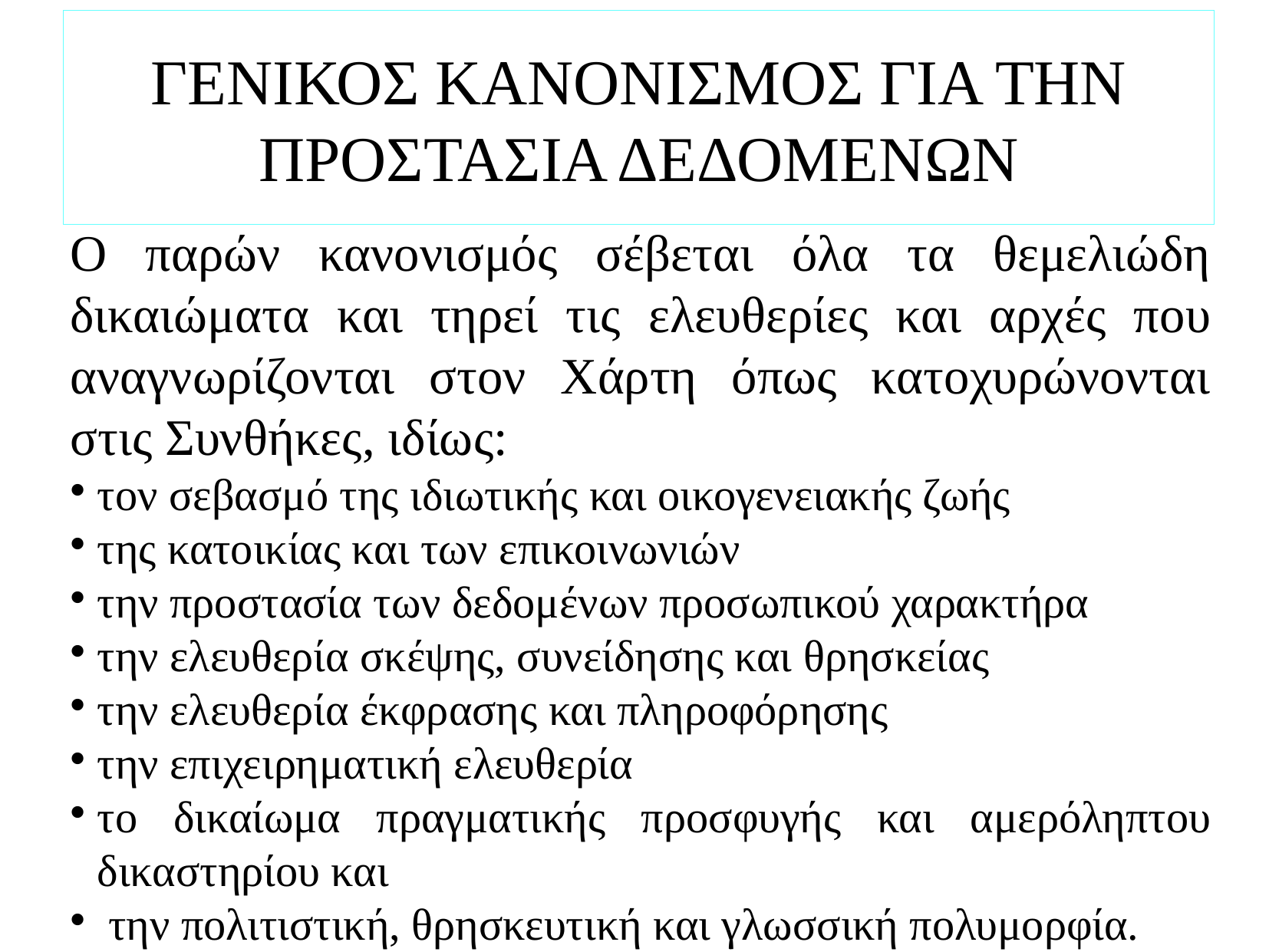

# ΓΕΝΙΚΟΣ ΚΑΝΟΝΙΣΜΟΣ ΓΙΑ ΤΗΝ ΠΡΟΣΤΑΣΙΑ ΔΕΔΟΜΕΝΩΝ
Ο παρών κανονισμός σέβεται όλα τα θεμελιώδη δικαιώματα και τηρεί τις ελευθερίες και αρχές που αναγνωρίζονται στον Χάρτη όπως κατοχυρώνονται στις Συνθήκες, ιδίως:
τον σεβασμό της ιδιωτικής και οικογενειακής ζωής
της κατοικίας και των επικοινωνιών
την προστασία των δεδομένων προσωπικού χαρακτήρα
την ελευθερία σκέψης, συνείδησης και θρησκείας
την ελευθερία έκφρασης και πληροφόρησης
την επιχειρηματική ελευθερία
το δικαίωμα πραγματικής προσφυγής και αμερόληπτου δικαστηρίου και
 την πολιτιστική, θρησκευτική και γλωσσική πολυμορφία.